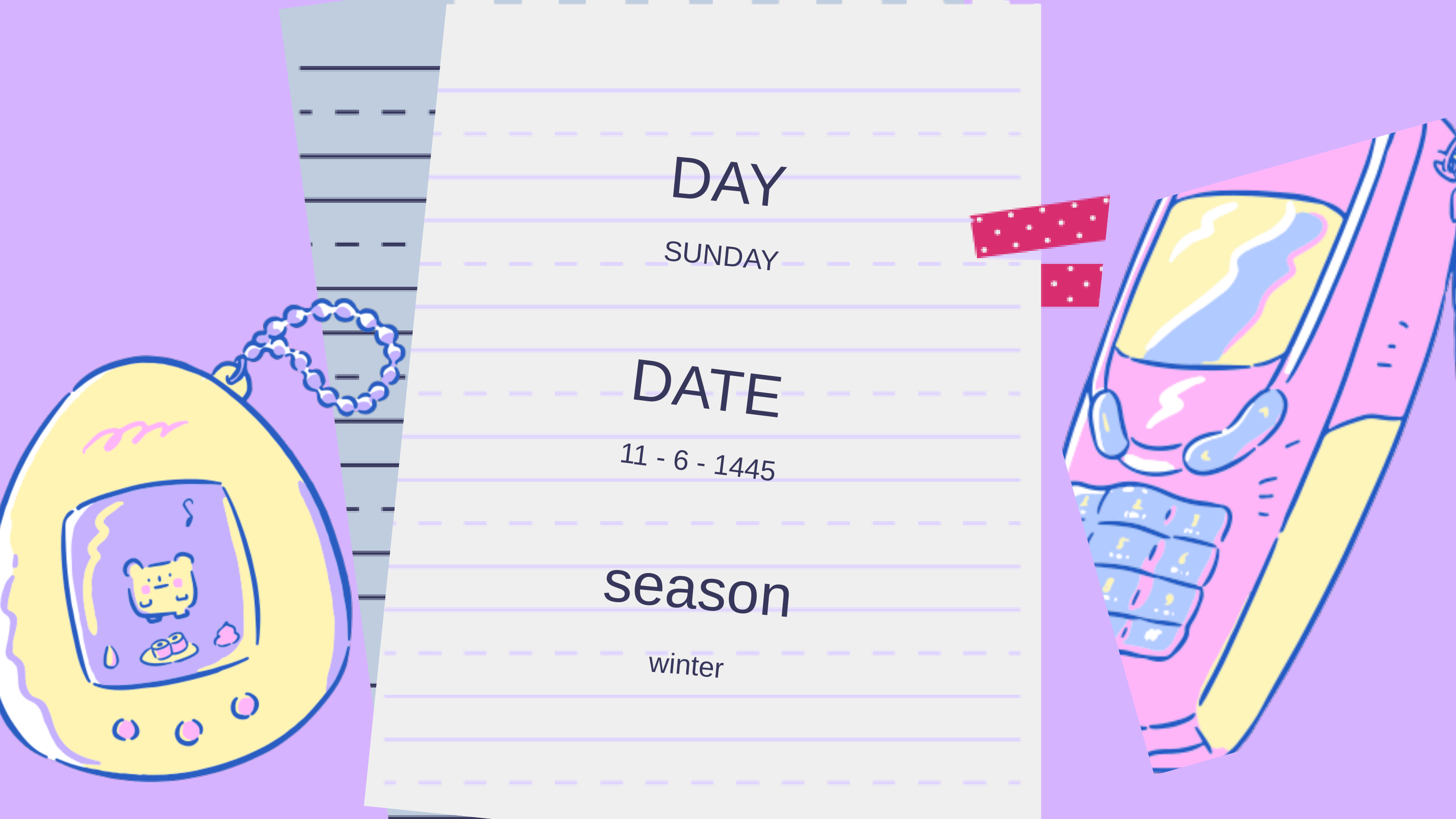

DAY
SUNDAY

DATE
11 - 6 - 1445
season
winter